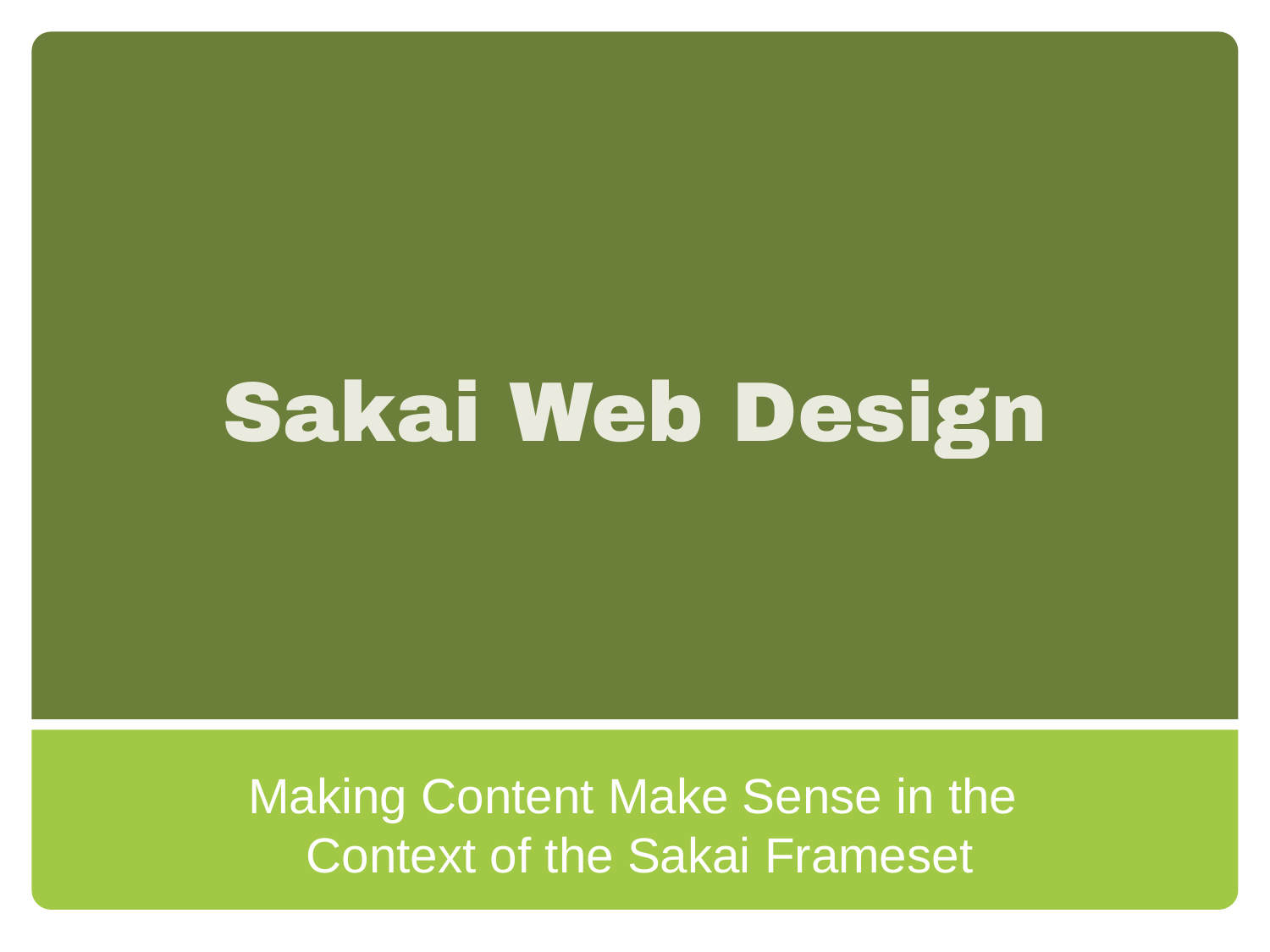

# Sakai Web Design
Making Content Make Sense in the
Context of the Sakai Frameset